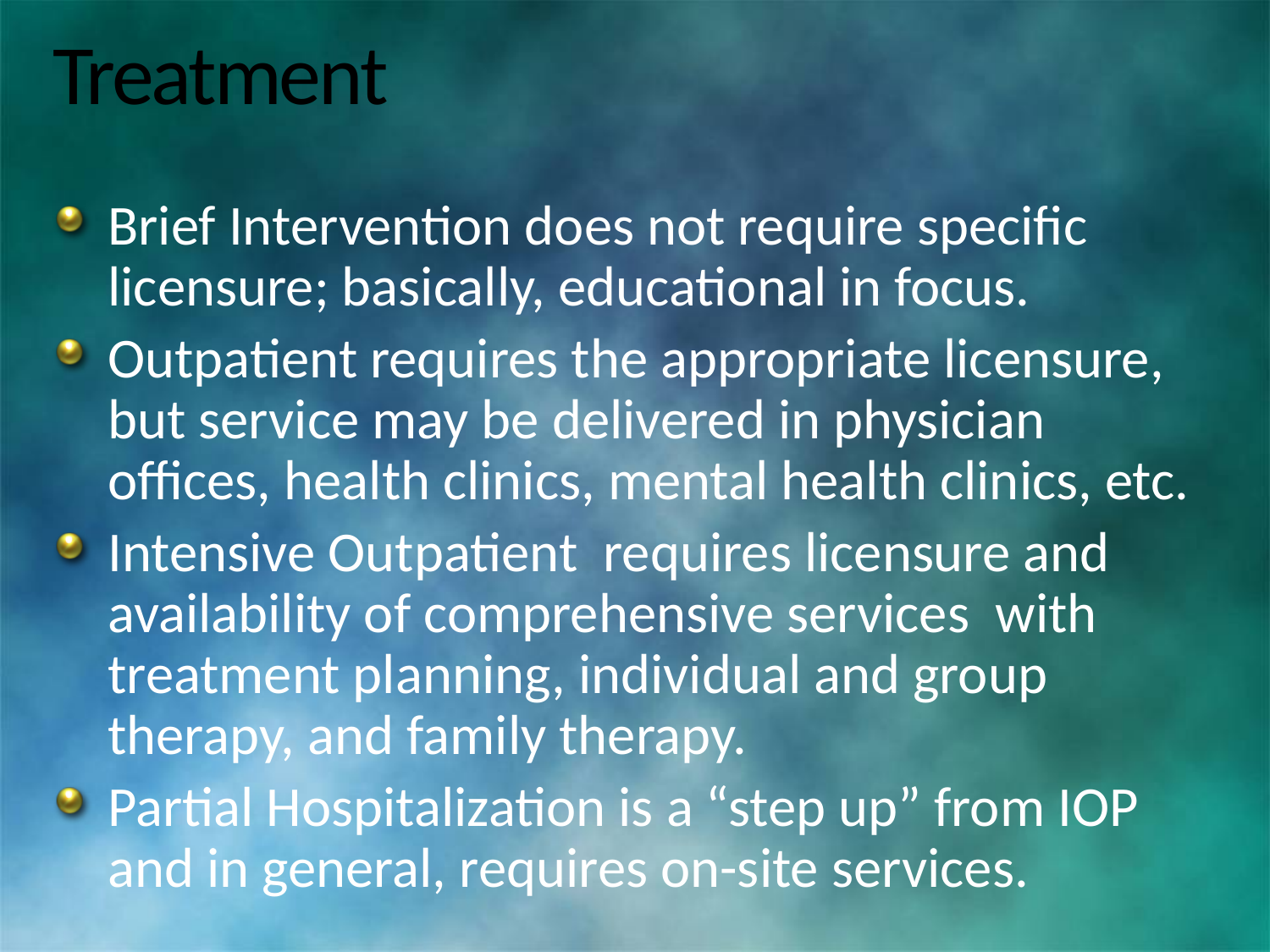

# Treatment
Brief Intervention does not require specific licensure; basically, educational in focus.
Outpatient requires the appropriate licensure, but service may be delivered in physician offices, health clinics, mental health clinics, etc.
Intensive Outpatient  requires licensure and availability of comprehensive services  with treatment planning, individual and group therapy, and family therapy.
Partial Hospitalization is a “step up” from IOP and in general, requires on-site services.